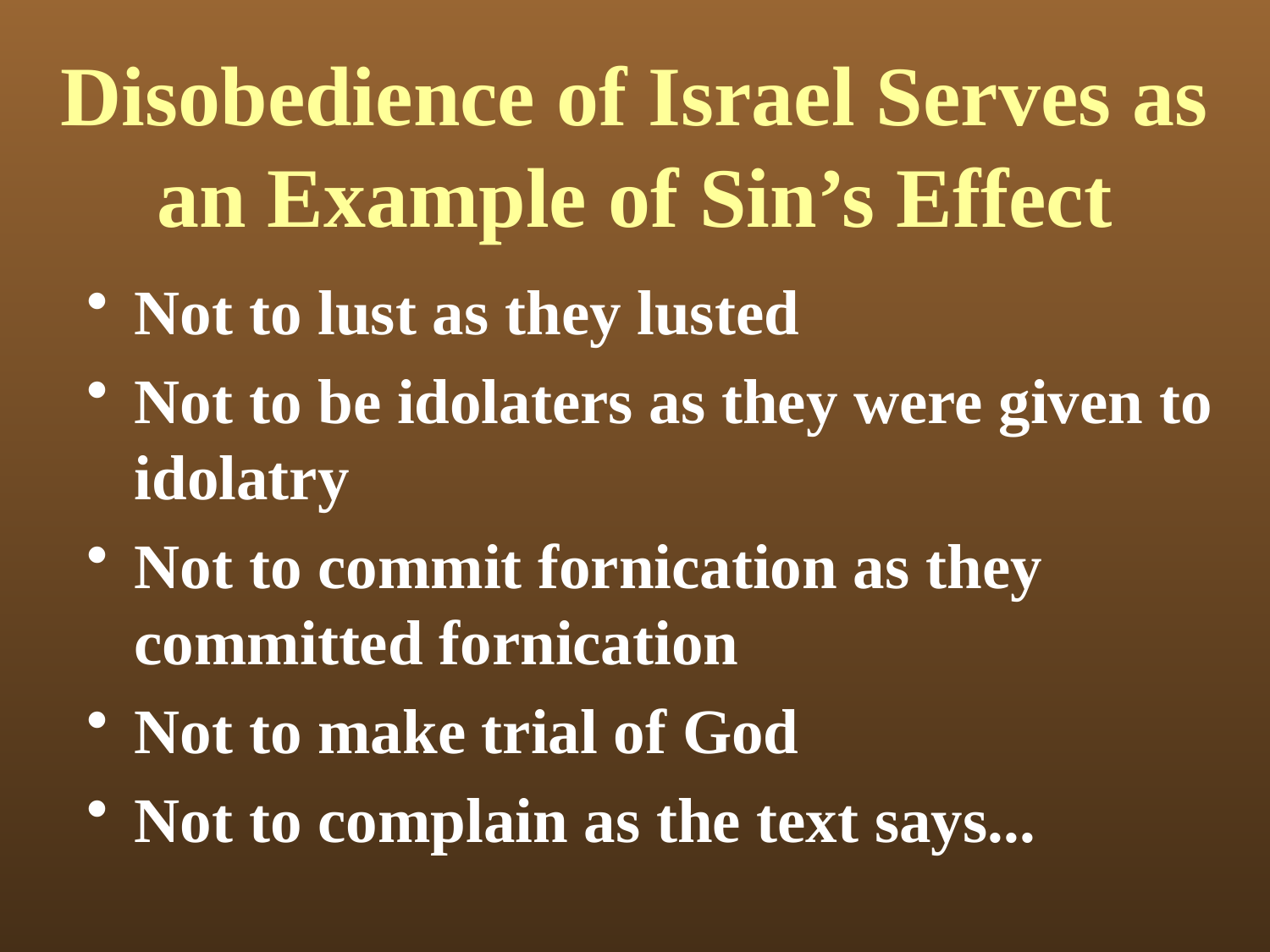

# Disobedience of Israel Serves as an Example of Sin’s Effect
Not to lust as they lusted
Not to be idolaters as they were given to idolatry
Not to commit fornication as they committed fornication
Not to make trial of God
Not to complain as the text says...